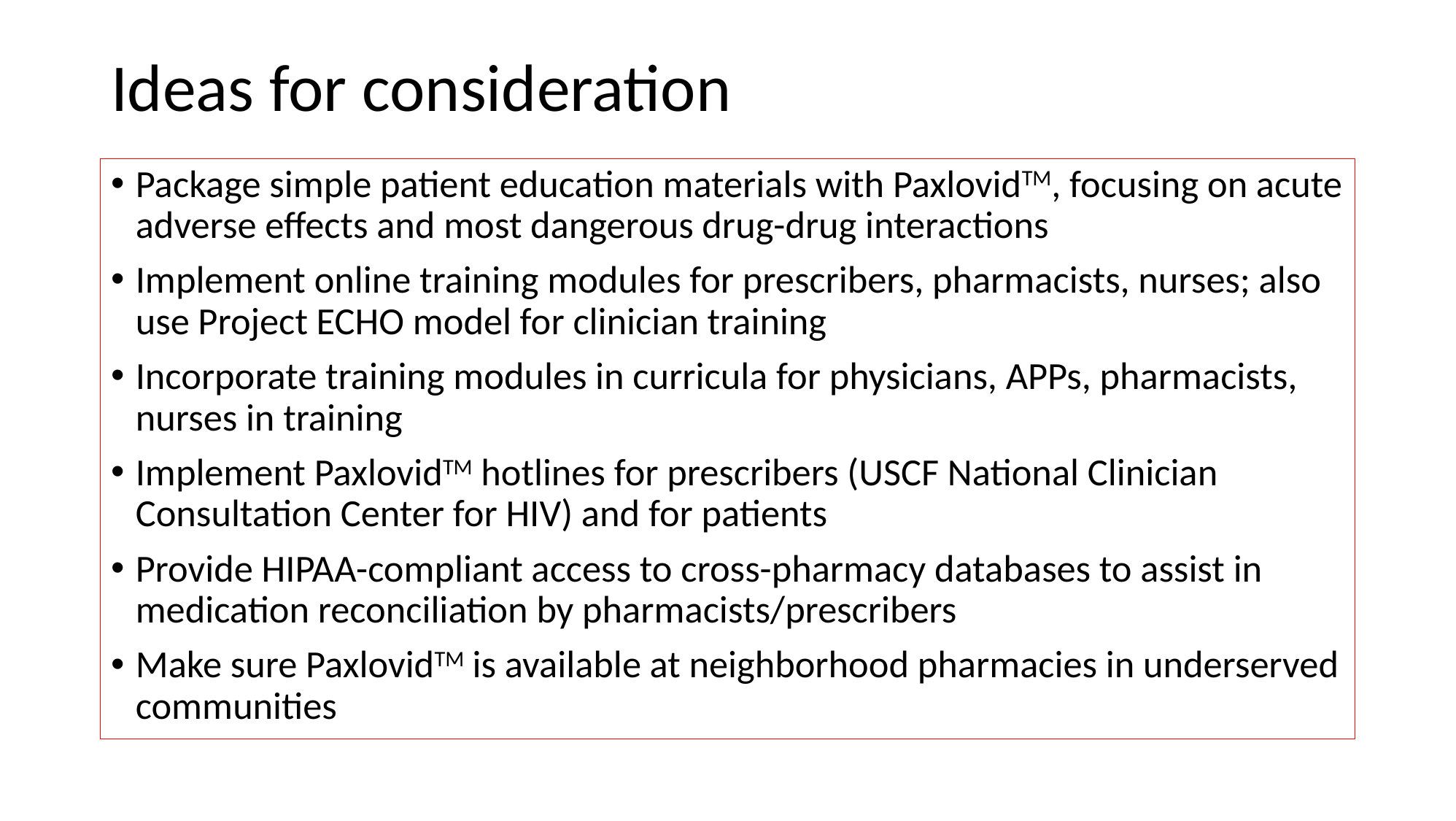

# Ideas for consideration
Package simple patient education materials with PaxlovidTM, focusing on acute adverse effects and most dangerous drug-drug interactions
Implement online training modules for prescribers, pharmacists, nurses; also use Project ECHO model for clinician training
Incorporate training modules in curricula for physicians, APPs, pharmacists, nurses in training
Implement PaxlovidTM hotlines for prescribers (USCF National Clinician Consultation Center for HIV) and for patients
Provide HIPAA-compliant access to cross-pharmacy databases to assist in medication reconciliation by pharmacists/prescribers
Make sure PaxlovidTM is available at neighborhood pharmacies in underserved communities